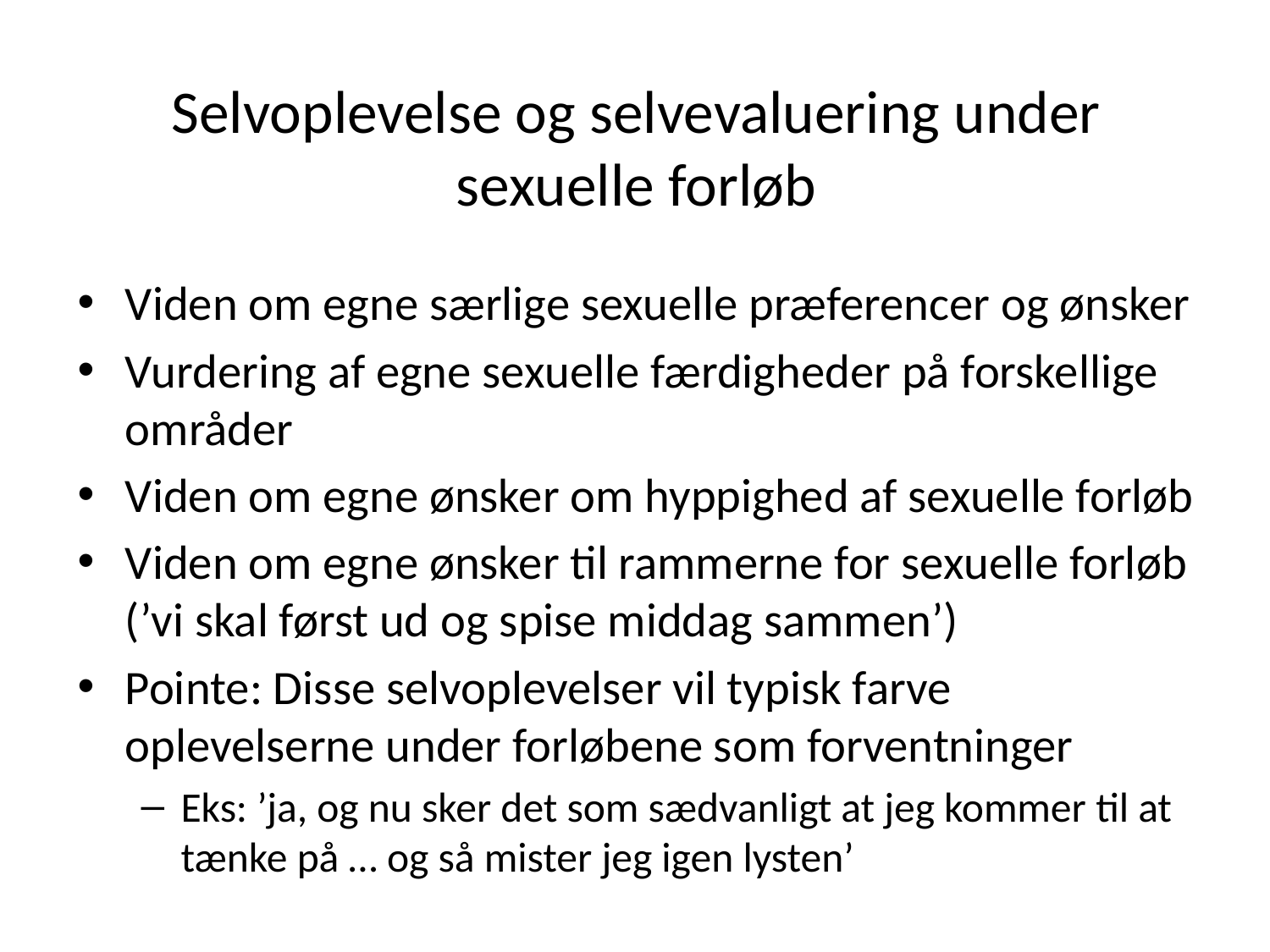

# Selvoplevelse og selvevaluering under sexuelle forløb
Viden om egne særlige sexuelle præferencer og ønsker
Vurdering af egne sexuelle færdigheder på forskellige områder
Viden om egne ønsker om hyppighed af sexuelle forløb
Viden om egne ønsker til rammerne for sexuelle forløb (’vi skal først ud og spise middag sammen’)
Pointe: Disse selvoplevelser vil typisk farve oplevelserne under forløbene som forventninger
Eks: ’ja, og nu sker det som sædvanligt at jeg kommer til at tænke på … og så mister jeg igen lysten’